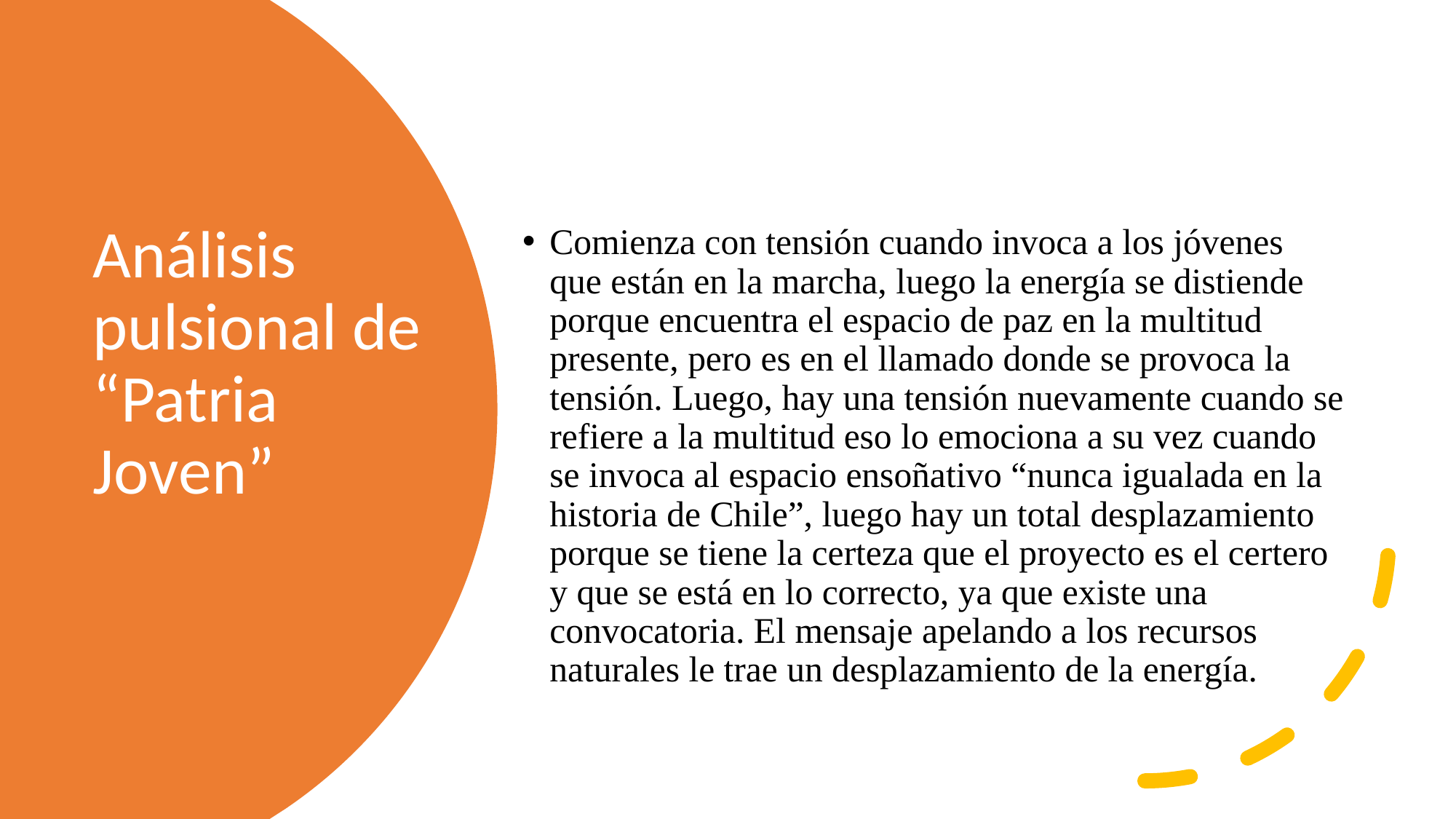

# Análisis pulsional de “Patria Joven”
Comienza con tensión cuando invoca a los jóvenes que están en la marcha, luego la energía se distiende porque encuentra el espacio de paz en la multitud presente, pero es en el llamado donde se provoca la tensión. Luego, hay una tensión nuevamente cuando se refiere a la multitud eso lo emociona a su vez cuando se invoca al espacio ensoñativo “nunca igualada en la historia de Chile”, luego hay un total desplazamiento porque se tiene la certeza que el proyecto es el certero y que se está en lo correcto, ya que existe una convocatoria. El mensaje apelando a los recursos naturales le trae un desplazamiento de la energía.